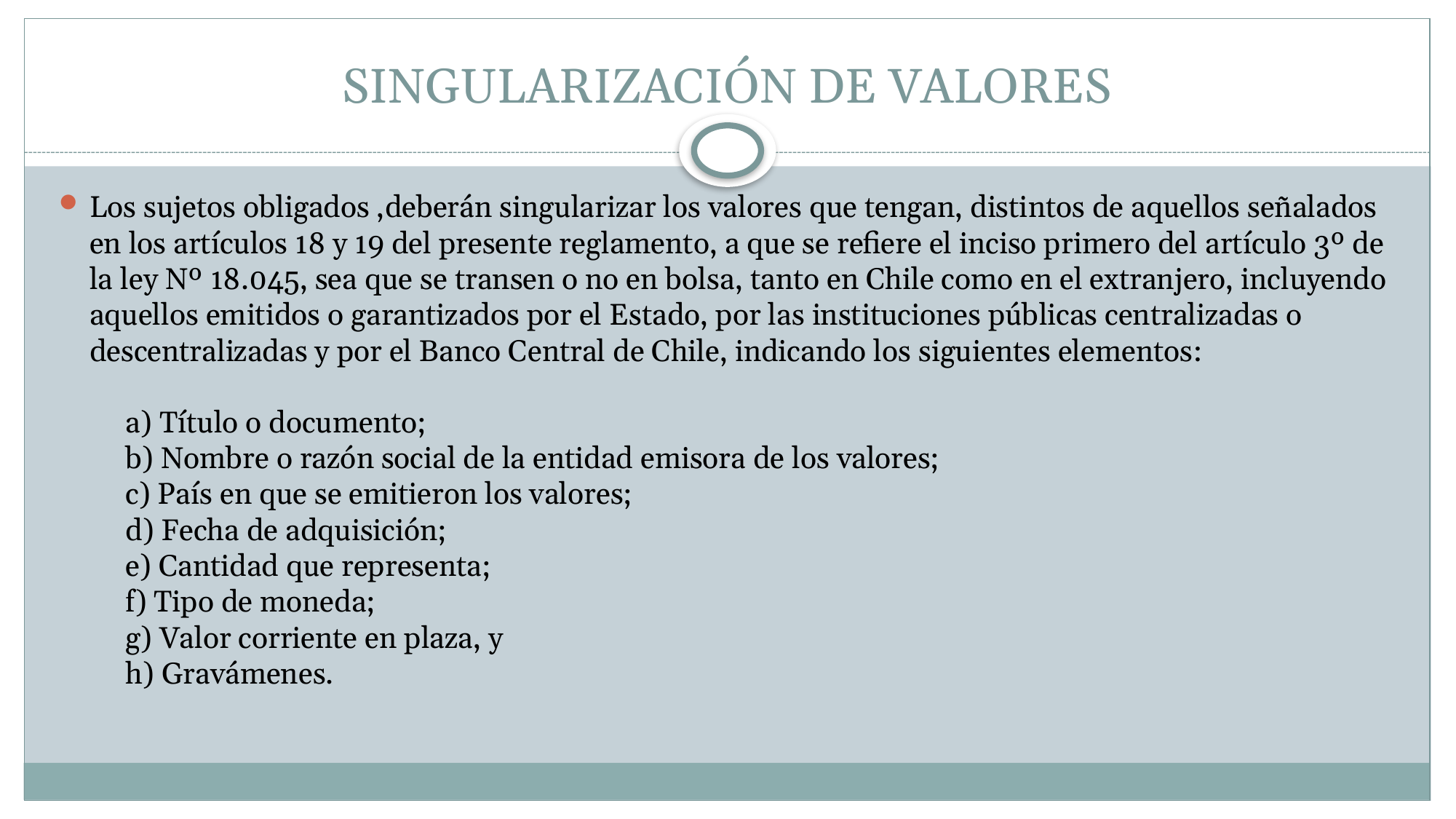

# SINGULARIZACIÓN DE VALORES
Los sujetos obligados ,deberán singularizar los valores que tengan, distintos de aquellos señalados en los artículos 18 y 19 del presente reglamento, a que se refiere el inciso primero del artículo 3º de la ley Nº 18.045, sea que se transen o no en bolsa, tanto en Chile como en el extranjero, incluyendo aquellos emitidos o garantizados por el Estado, por las instituciones públicas centralizadas o descentralizadas y por el Banco Central de Chile, indicando los siguientes elementos:
     a) Título o documento;
     b) Nombre o razón social de la entidad emisora de los valores;
     c) País en que se emitieron los valores;
     d) Fecha de adquisición;
     e) Cantidad que representa;
     f) Tipo de moneda;
     g) Valor corriente en plaza, y
     h) Gravámenes.